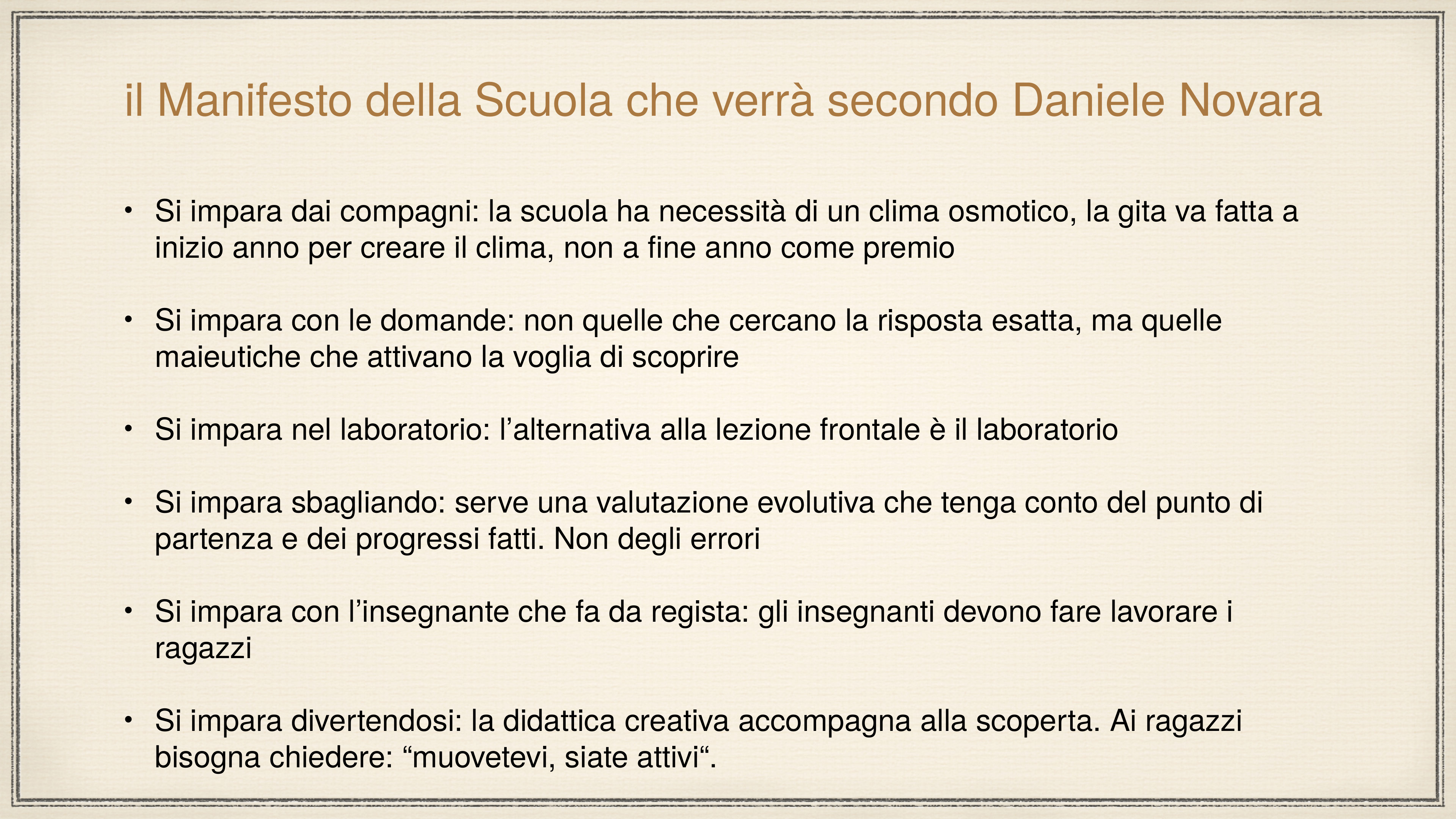

# il Manifesto della Scuola che verrà secondo Daniele Novara

Si impara dai compagni: la scuola ha necessità di un clima osmotico, la gita va fatta a inizio anno per creare il clima, non a fine anno come premio

Si impara con le domande: non quelle che cercano la risposta esatta, ma quelle maieutiche che attivano la voglia di scoprire

Si impara nel laboratorio: l’alternativa alla lezione frontale è il laboratorio

Si impara sbagliando: serve una valutazione evolutiva che tenga conto del punto di partenza e dei progressi fatti. Non degli errori

Si impara con l’insegnante che fa da regista: gli insegnanti devono fare lavorare i ragazzi

Si impara divertendosi: la didattica creativa accompagna alla scoperta. Ai ragazzi bisogna chiedere: “muovetevi, siate attivi“.